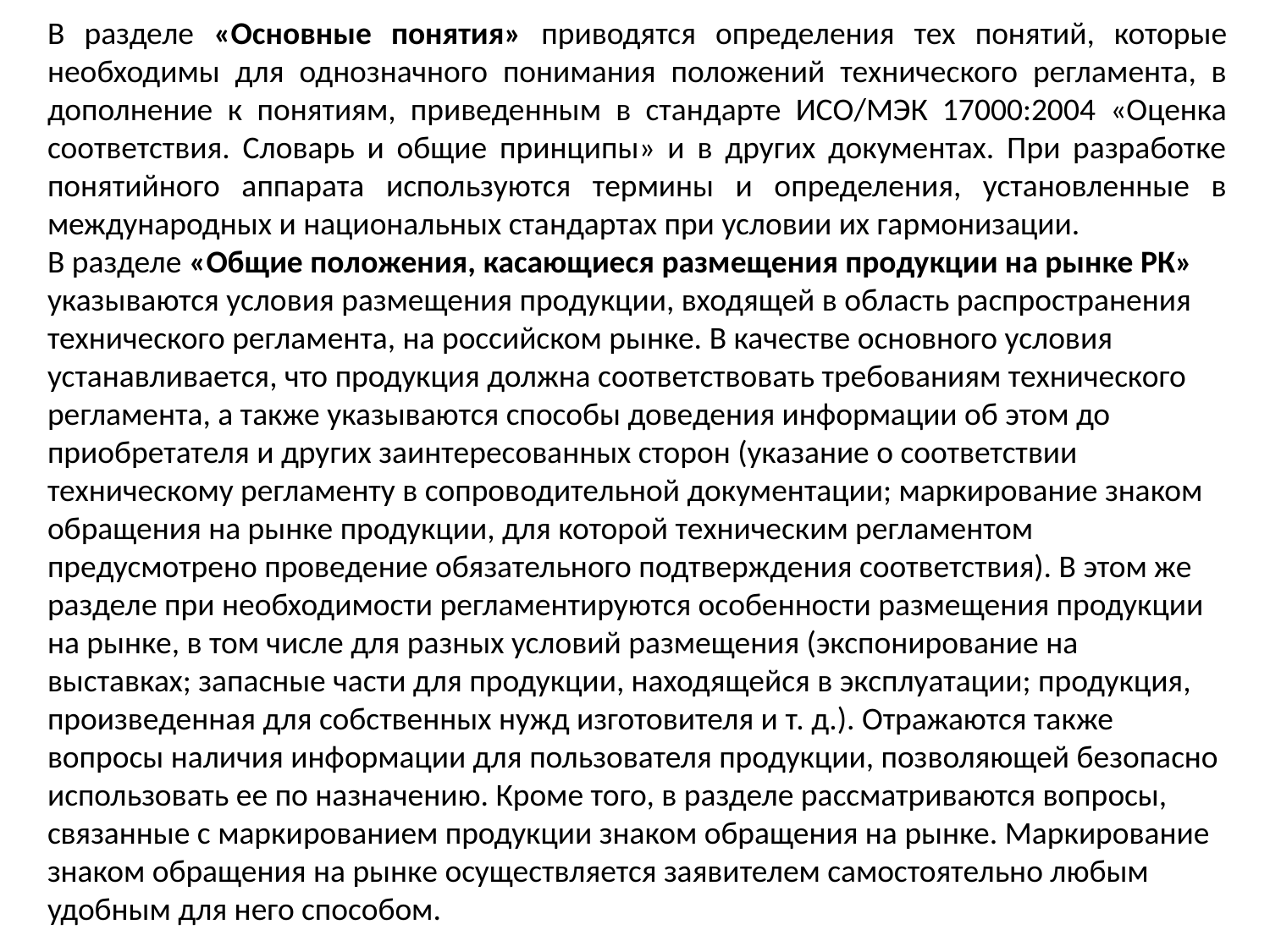

В разделе «Основные понятия» приводятся определения тех понятий, которые необходимы для однозначного понимания положений технического регламента, в дополнение к понятиям, приведенным в стандарте ИСО/МЭК 17000:2004 «Оценка соответствия. Словарь и общие принципы» и в других документах. При разработке понятийного аппарата используются термины и определения, установленные в международных и национальных стандартах при условии их гармонизации.
В разделе «Общие положения, касающиеся размещения продукции на рынке РК» указываются условия размещения продукции, входящей в область распространения технического регламента, на российском рынке. В качестве основного условия устанавливается, что продукция должна соответствовать требованиям технического регламента, а также указываются способы доведения информации об этом до приобретателя и других заинтересованных сторон (указание о соответствии техническому регламенту в сопроводительной документации; маркирование знаком обращения на рынке продукции, для которой техническим регламентом предусмотрено проведение обязательного подтверждения соответствия). В этом же разделе при необходимости регламентируются особенности размещения продукции на рынке, в том числе для разных условий размещения (экспонирование на выставках; запасные части для продукции, находящейся в эксплуатации; продукция, произведенная для собственных нужд изготовителя и т. д.). Отражаются также вопросы наличия информации для пользователя продукции, позволяющей безопасно использовать ее по назначению. Кроме того, в разделе рассматриваются вопросы, связанные с маркированием продукции знаком обращения на рынке. Маркирование знаком обращения на рынке осуществляется заявителем самостоятельно любым удобным для него способом.